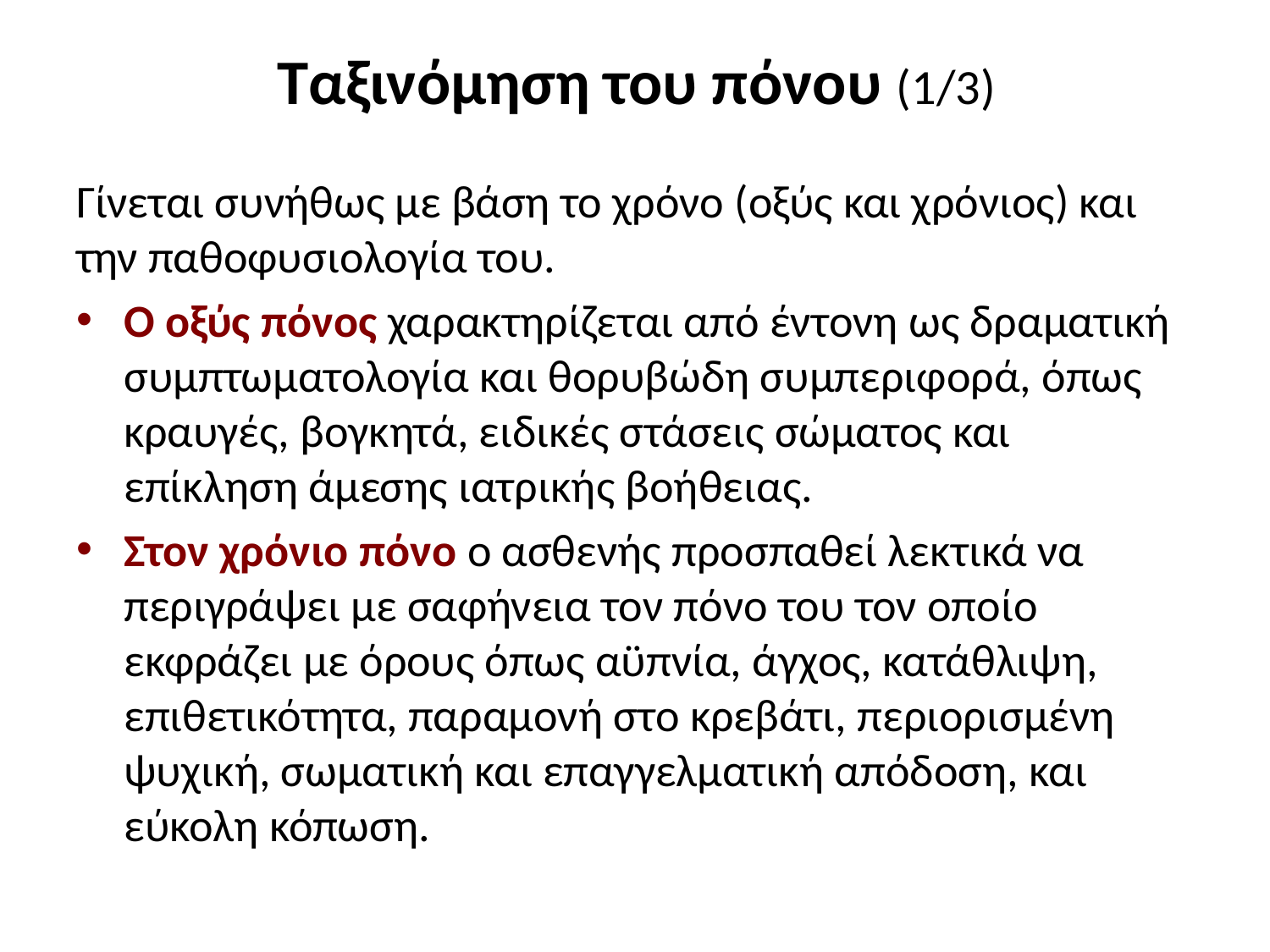

# Ταξινόμηση του πόνου (1/3)
Γίνεται συνήθως µε βάση το χρόνο (οξύς και χρόνιος) και την παθοφυσιολογία του.
Ο οξύς πόνος χαρακτηρίζεται από έντονη ως δραματική συμπτωματολογία και θορυβώδη συμπεριφορά, όπως κραυγές, βογκητά, ειδικές στάσεις σώματος και επίκληση άμεσης ιατρικής βοήθειας.
Στον χρόνιο πόνο ο ασθενής προσπαθεί λεκτικά να περιγράψει με σαφήνεια τον πόνο του τον οποίο εκφράζει με όρους όπως αϋπνία, άγχος, κατάθλιψη, επιθετικότητα, παραμονή στο κρεβάτι, περιορισμένη ψυχική, σωματική και επαγγελματική απόδοση, και εύκολη κόπωση.